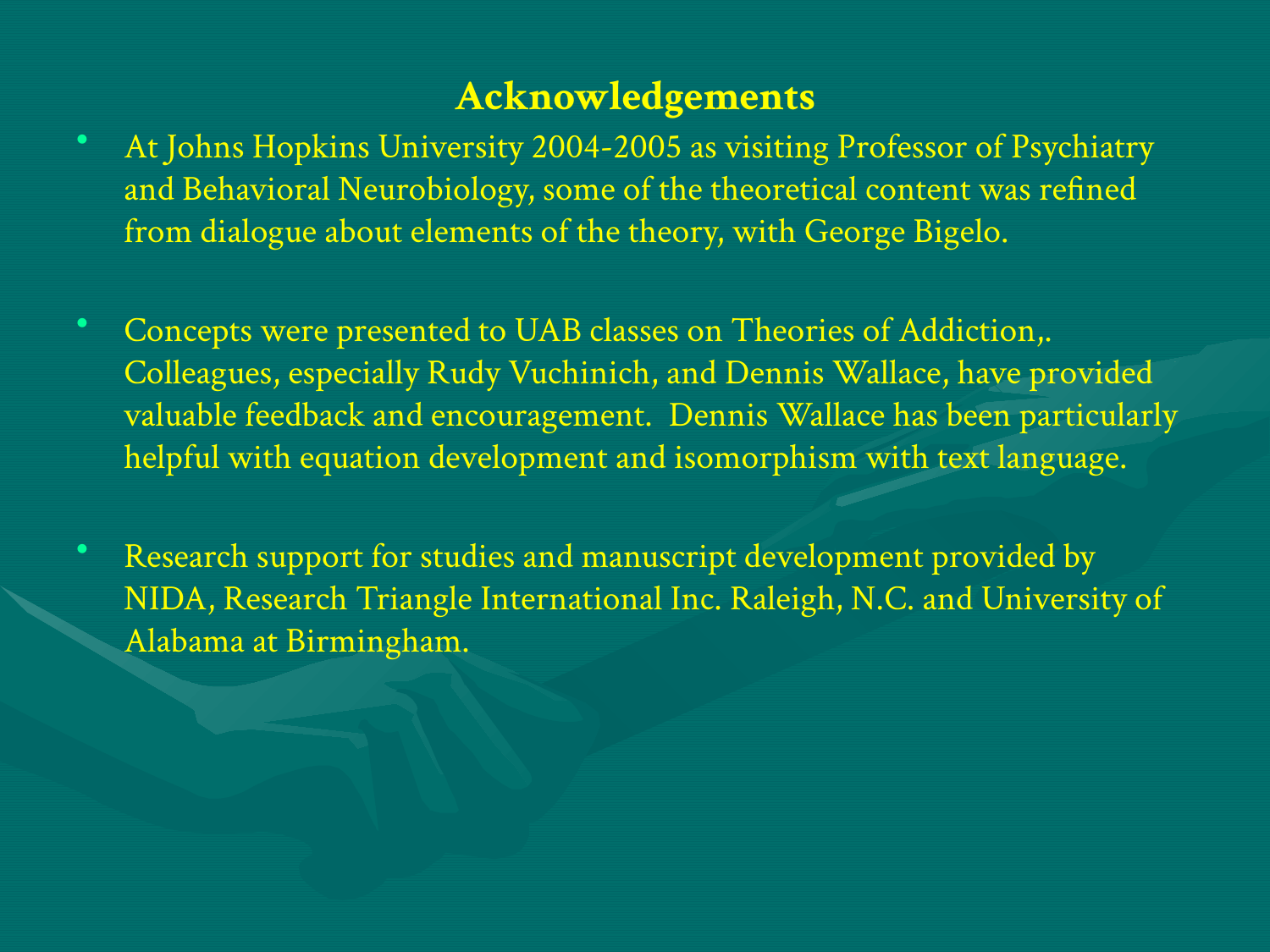

# Acknowledgements
At Johns Hopkins University 2004-2005 as visiting Professor of Psychiatry and Behavioral Neurobiology, some of the theoretical content was refined from dialogue about elements of the theory, with George Bigelo.

Concepts were presented to UAB classes on Theories of Addiction,.  Colleagues, especially Rudy Vuchinich, and Dennis Wallace, have provided valuable feedback and encouragement.  Dennis Wallace has been particularly helpful with equation development and isomorphism with text language.

Research support for studies and manuscript development provided by NIDA, Research Triangle International Inc. Raleigh, N.C. and University of Alabama at Birmingham.